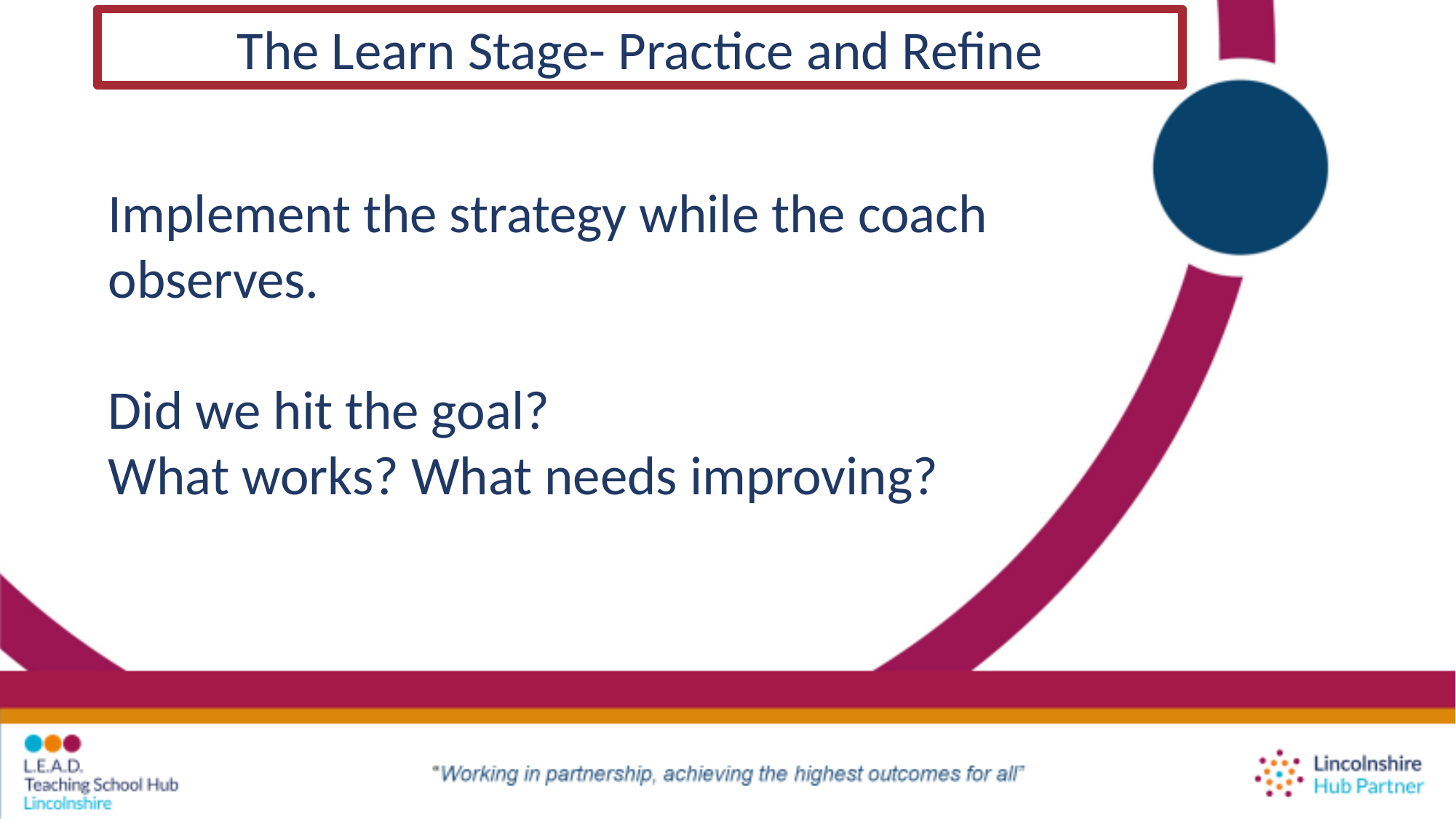

The Learn Stage- Practice and Refine
Implement the strategy while the coach observes.

Did we hit the goal?
What works? What needs improving?